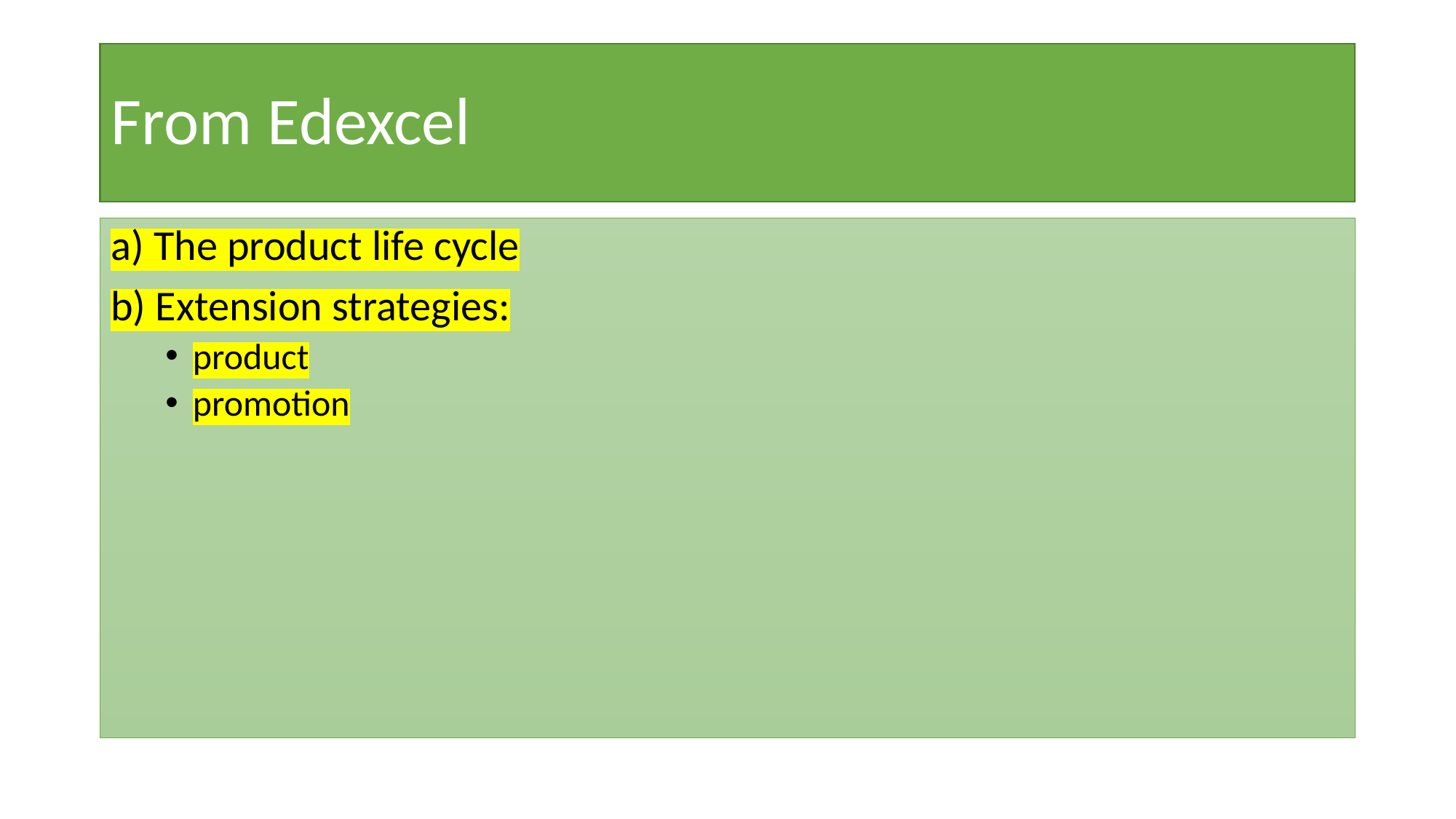

# From Edexcel
a) The product life cycle
b) Extension strategies:
product
promotion